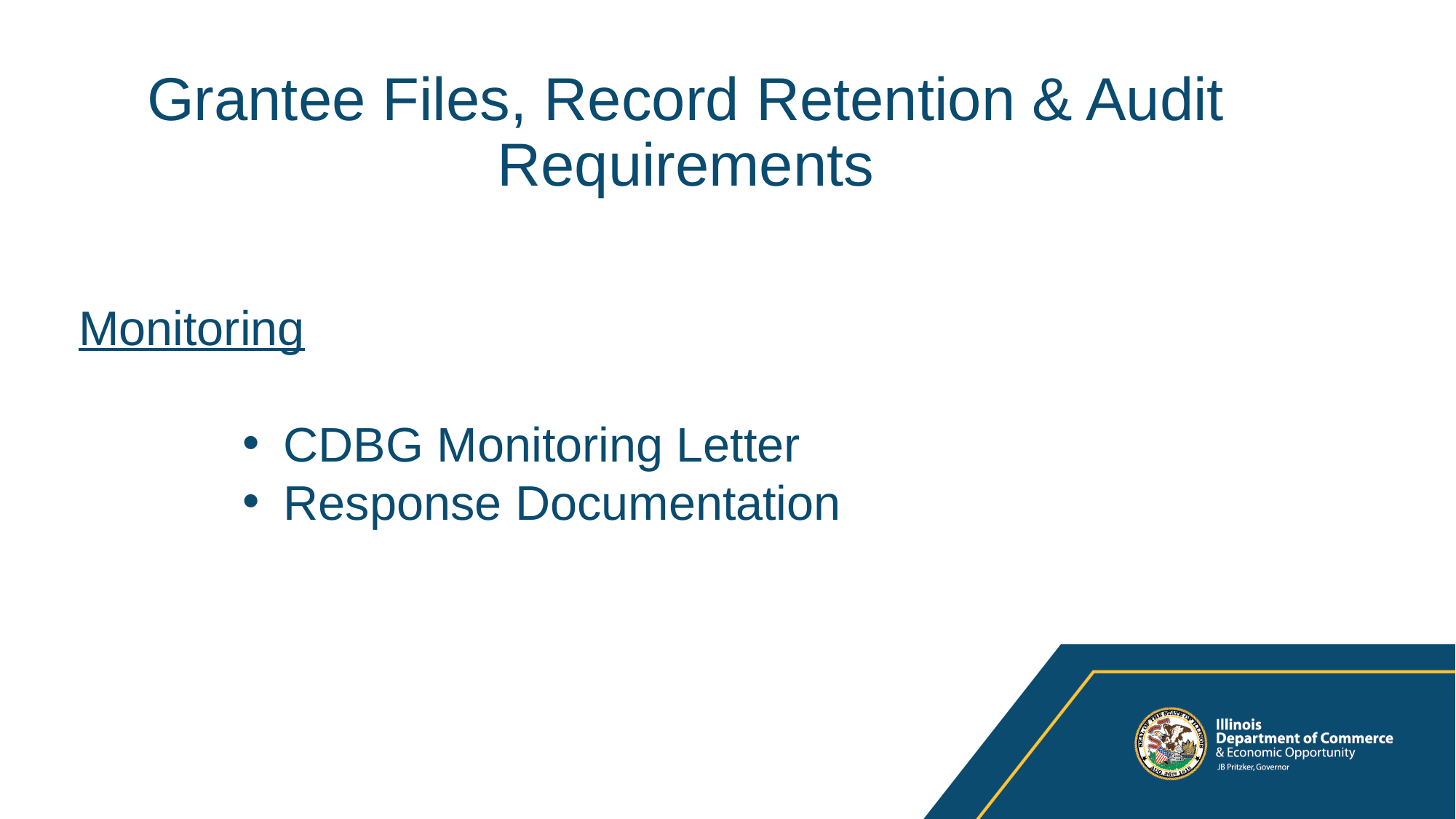

# Grantee Files, Record Retention & Audit Requirements

Monitoring

CDBG Monitoring Letter
Response Documentation